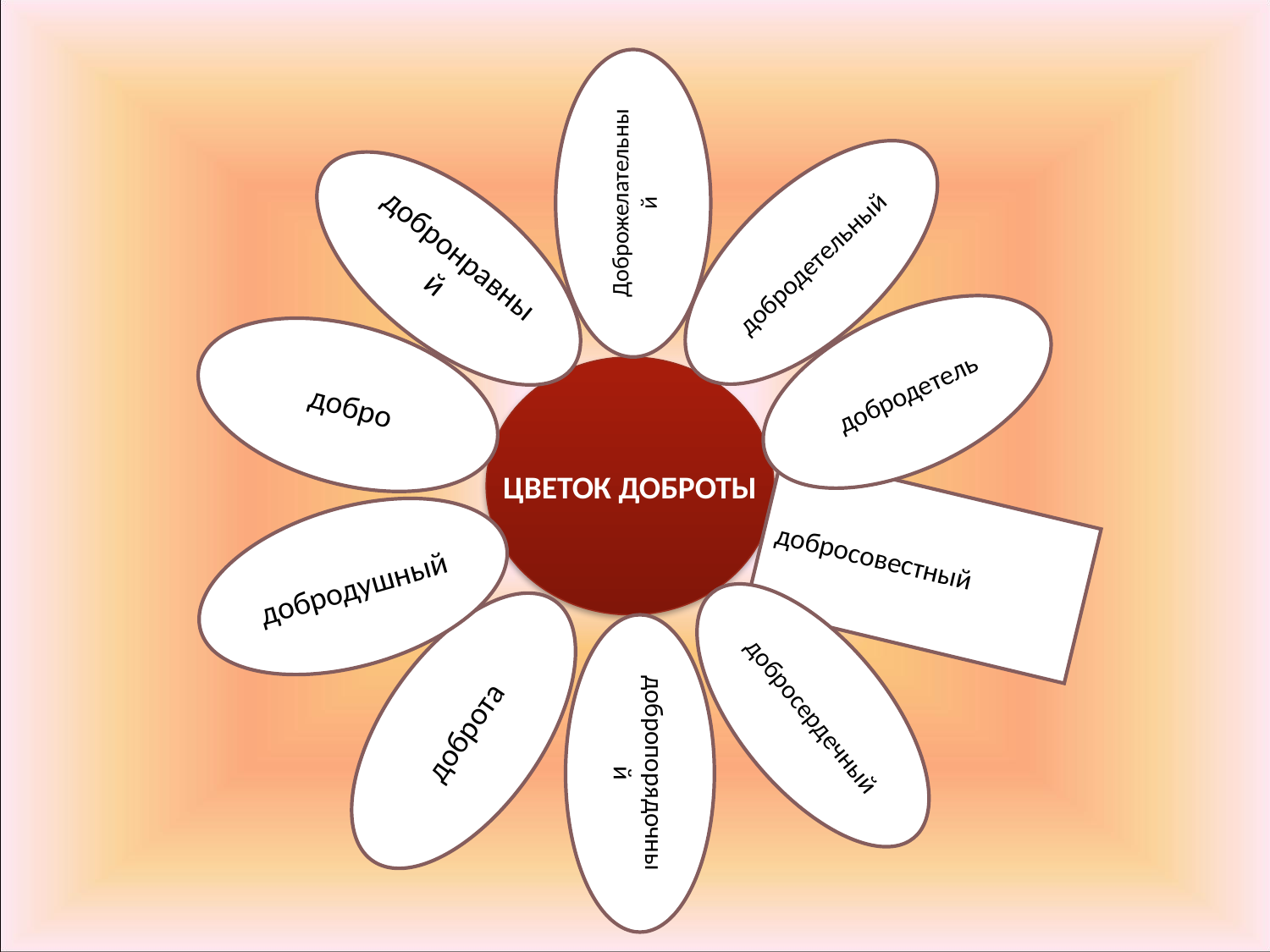

#
Доброжелательный
добронравный
добродетельный
 добро
добродетель
ЦВЕТОК ДОБРОТЫ
добродушный
добросовестный
добросердечный
добропорядочный
доброта